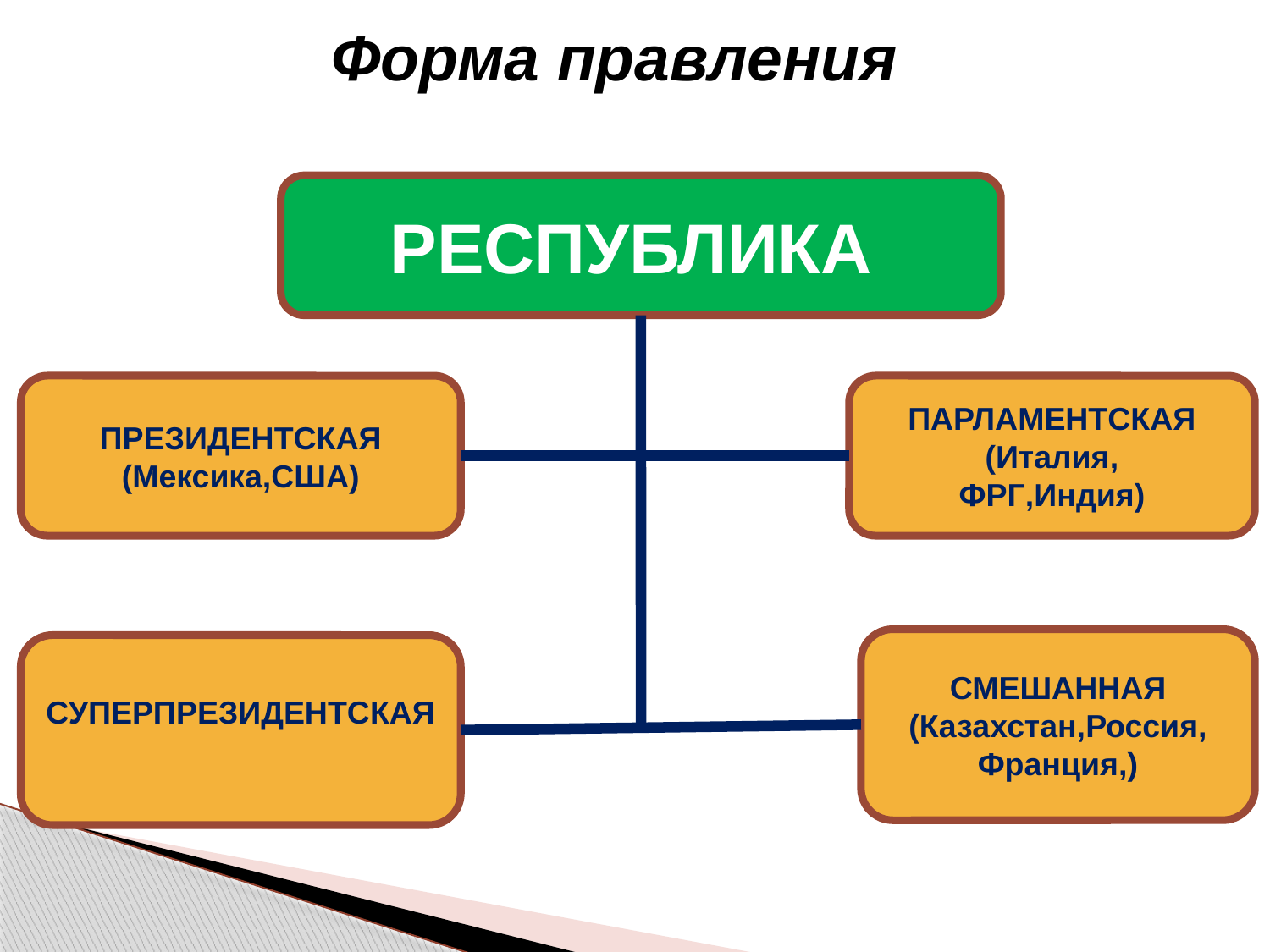

Форма правления
РЕСПУБЛИКА
ПРЕЗИДЕНТСКАЯ
(Мексика,США)
ПАРЛАМЕНТСКАЯ
(Италия,
ФРГ,Индия)
СМЕШАННАЯ
(Казахстан,Россия,
Франция,)
СУПЕРПРЕЗИДЕНТСКАЯ